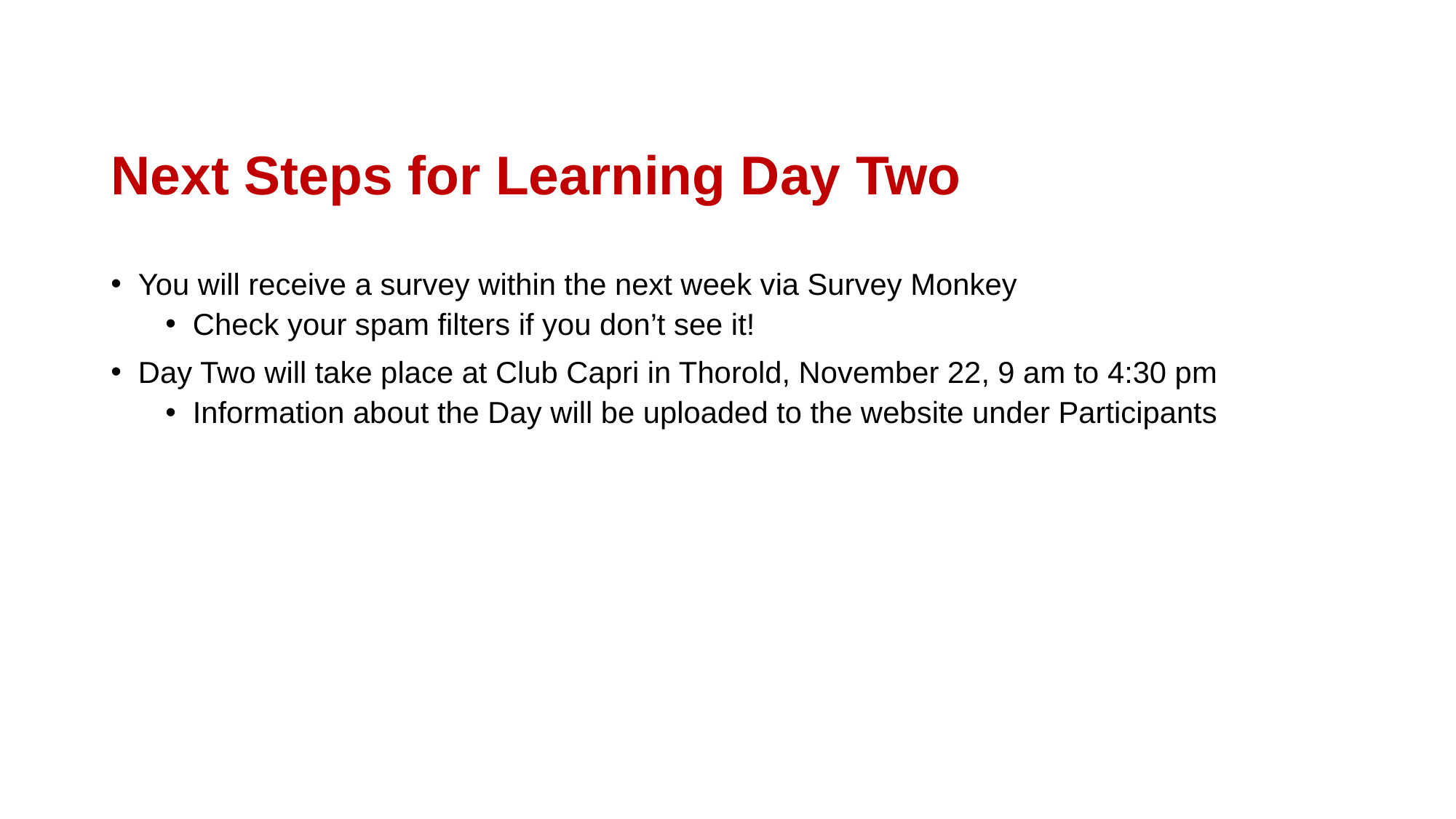

# Next Steps for Learning Day Two
You will receive a survey within the next week via Survey Monkey
Check your spam filters if you don’t see it!
Day Two will take place at Club Capri in Thorold, November 22, 9 am to 4:30 pm
Information about the Day will be uploaded to the website under Participants